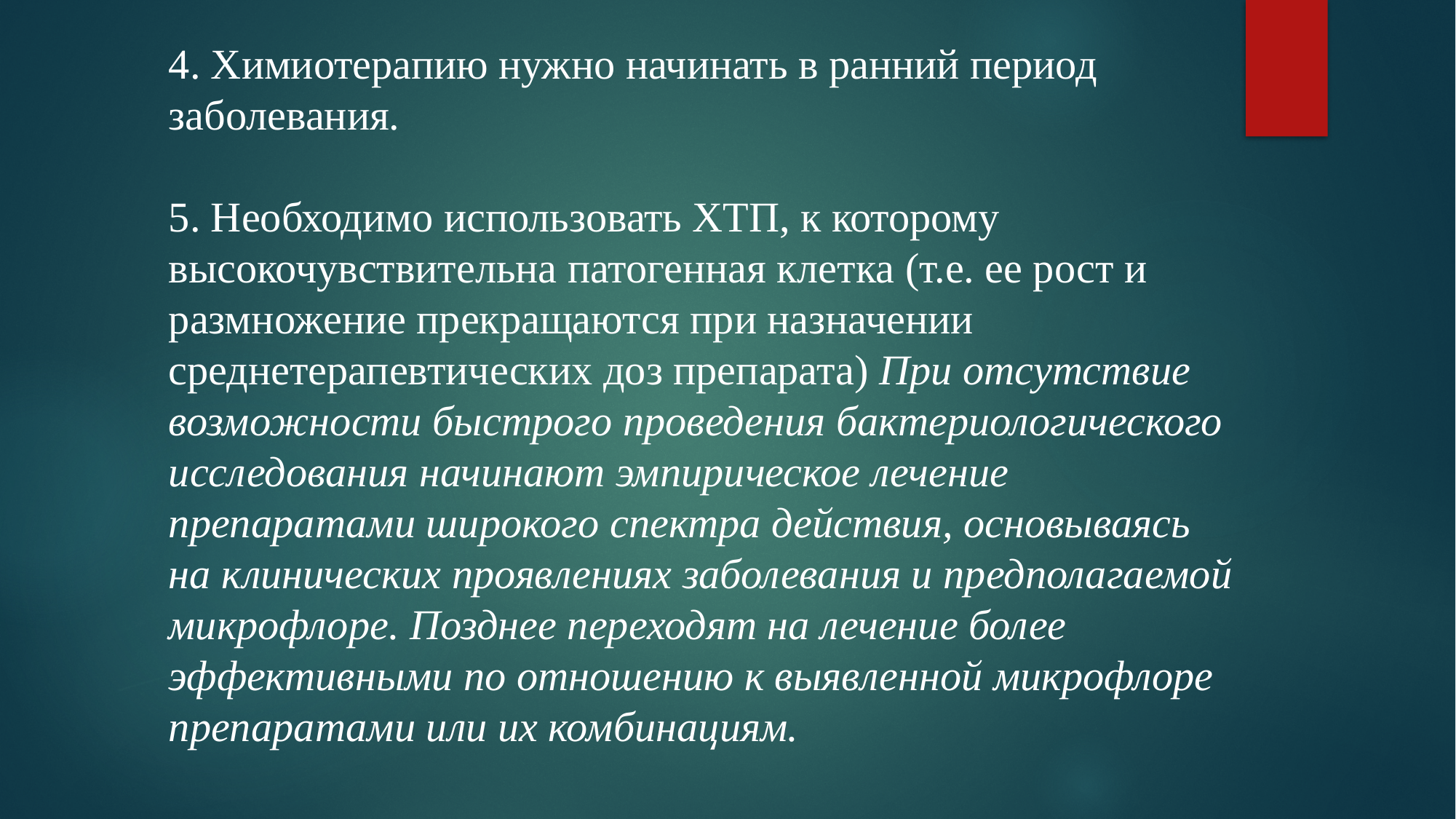

4. Химиотерапию нужно начинать в ранний период заболевания.

5. Необходимо использовать ХТП, к которому высокочувствительна патогенная клетка (т.е. ее рост и размножение прекращаются при назначении среднетерапевтических доз препарата) При отсутствие возможности быстрого проведения бактериологического исследования начинают эмпирическое лечение препаратами широкого спектра действия, основываясь на клинических проявлениях заболевания и предполагаемой микрофлоре. Позднее переходят на лечение более эффективными по отношению к выявленной микрофлоре препаратами или их комбинациям.